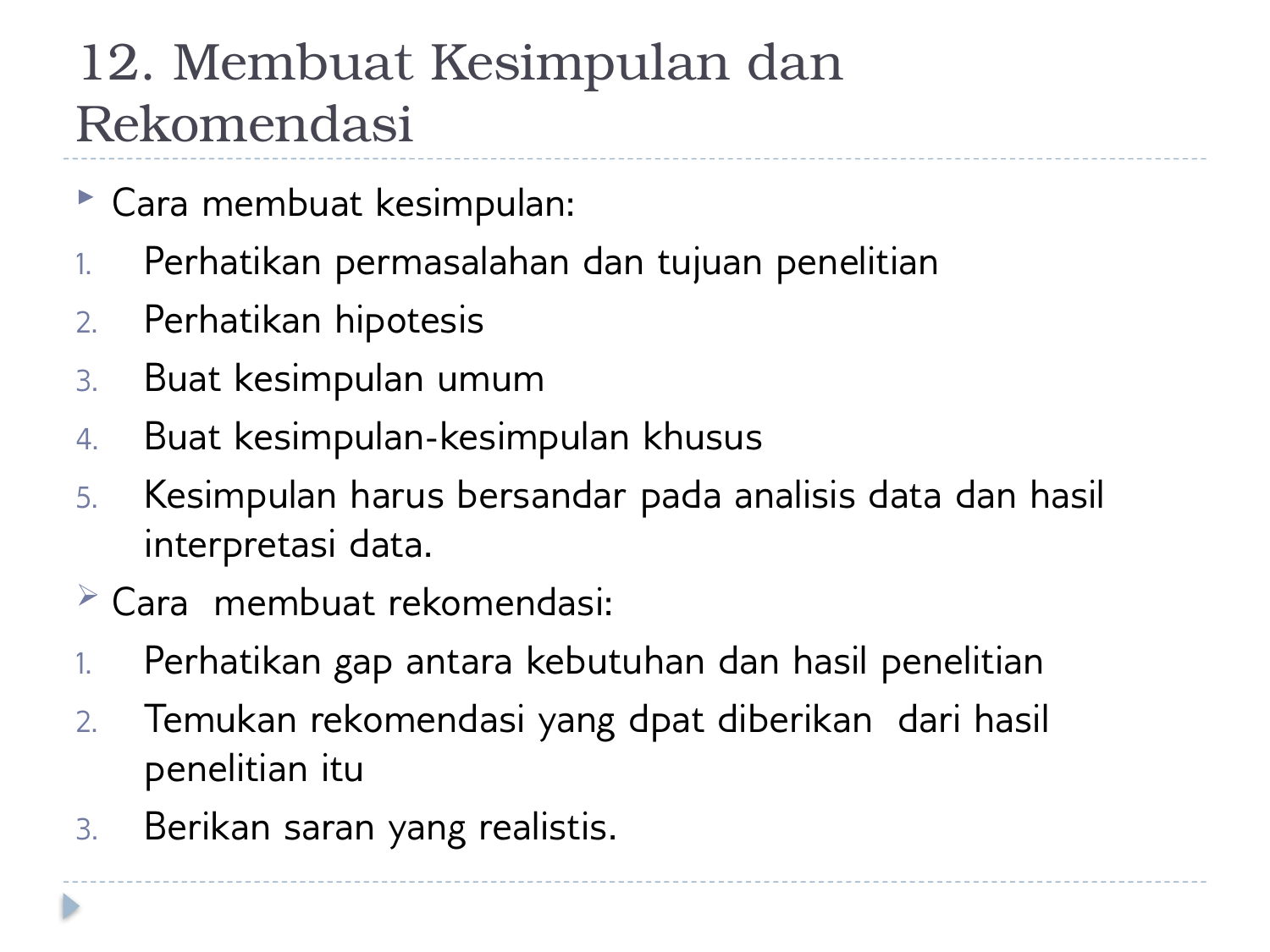

# 12. Membuat Kesimpulan dan Rekomendasi
Cara membuat kesimpulan:
Perhatikan permasalahan dan tujuan penelitian
Perhatikan hipotesis
Buat kesimpulan umum
Buat kesimpulan-kesimpulan khusus
Kesimpulan harus bersandar pada analisis data dan hasil interpretasi data.
Cara  membuat rekomendasi:
Perhatikan gap antara kebutuhan dan hasil penelitian
Temukan rekomendasi yang dpat diberikan  dari hasil penelitian itu
Berikan saran yang realistis.